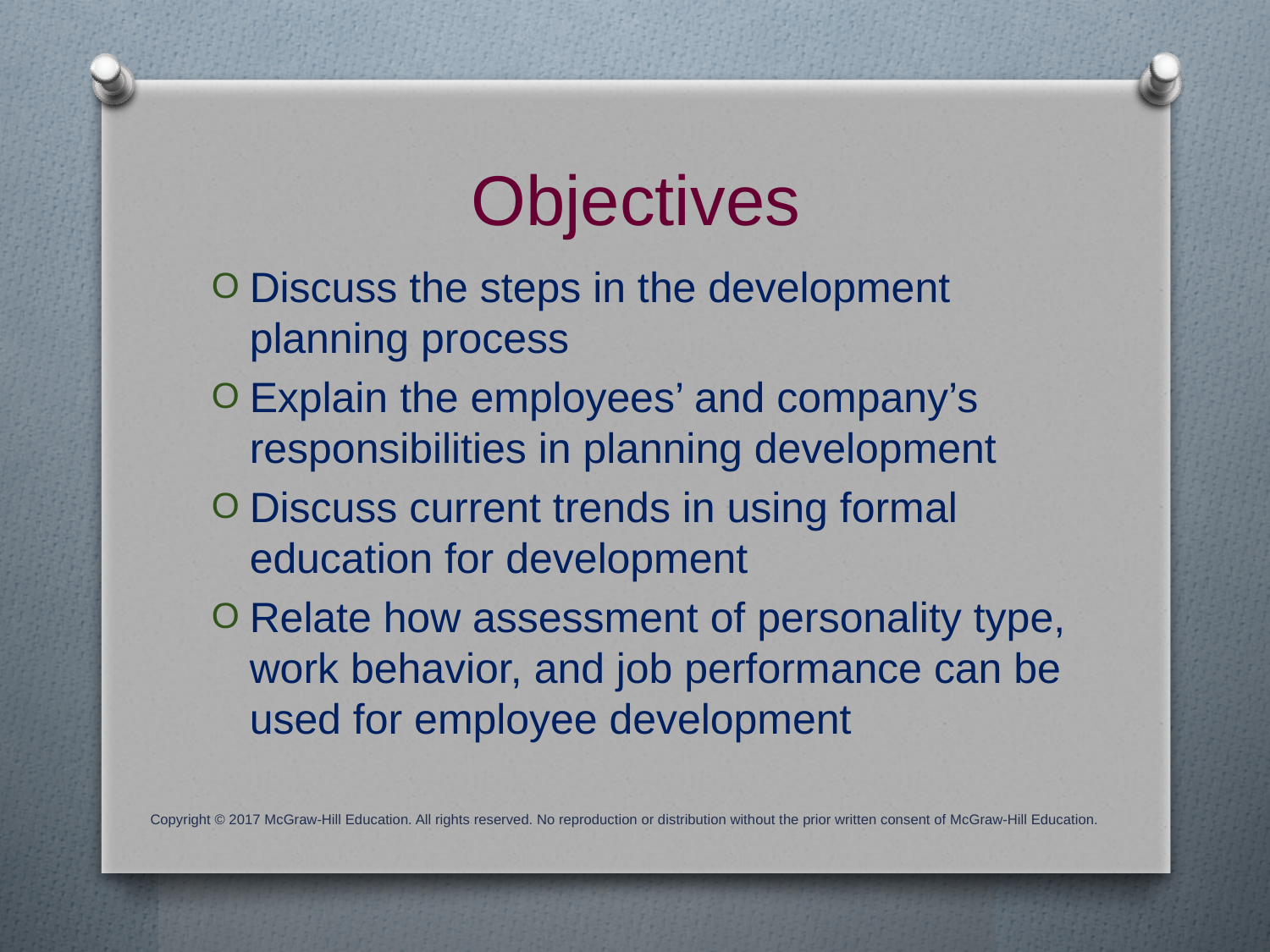

# Objectives
Discuss the steps in the development planning process
Explain the employees’ and company’s responsibilities in planning development
Discuss current trends in using formal education for development
Relate how assessment of personality type, work behavior, and job performance can be used for employee development

Copyright © 2017 McGraw-Hill Education. All rights reserved. No reproduction or distribution without the prior written consent of McGraw-Hill Education.